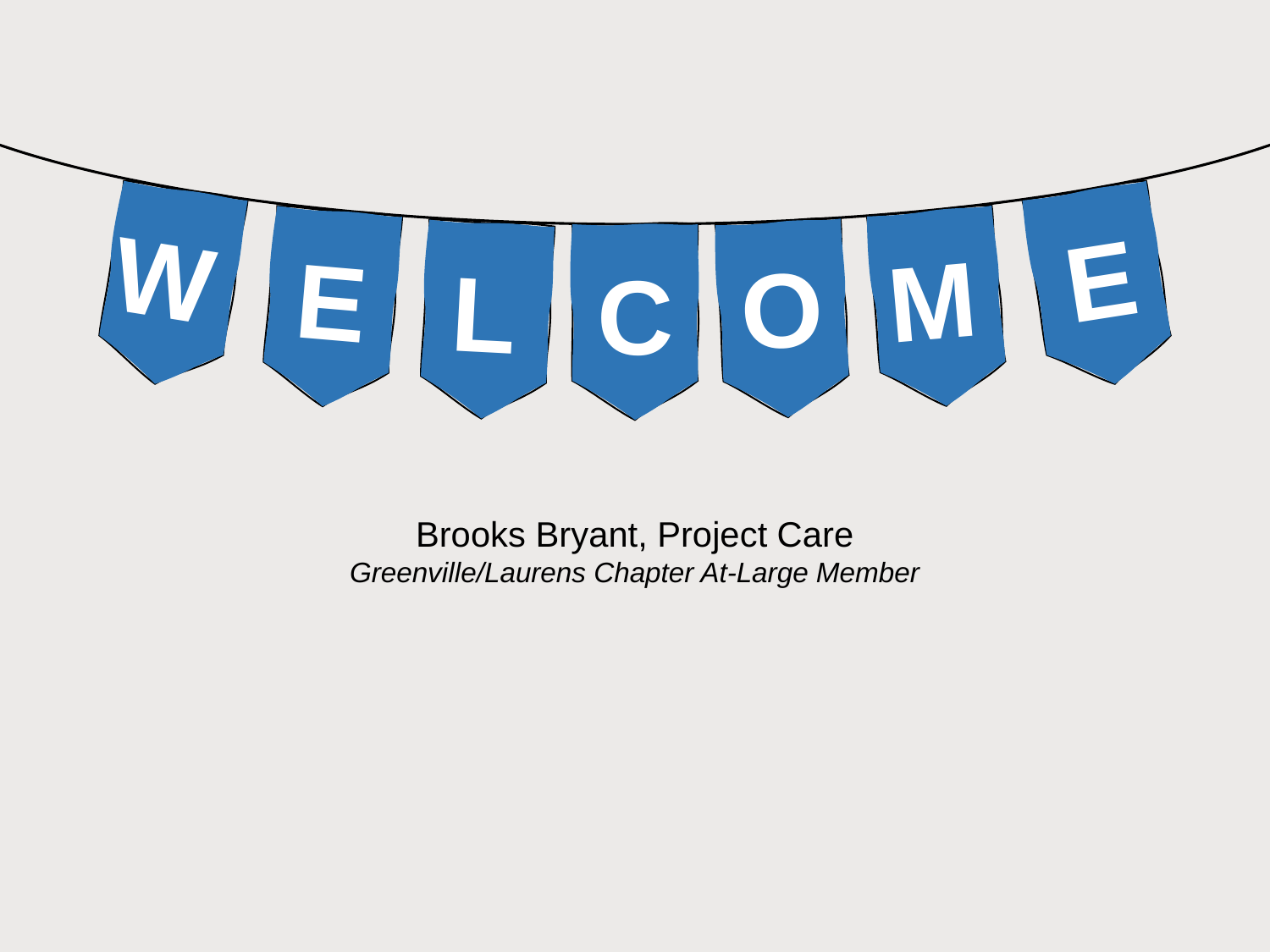

W
E

M
E
O
L
C
Brooks Bryant, Project Care
Greenville/Laurens Chapter At-Large Member